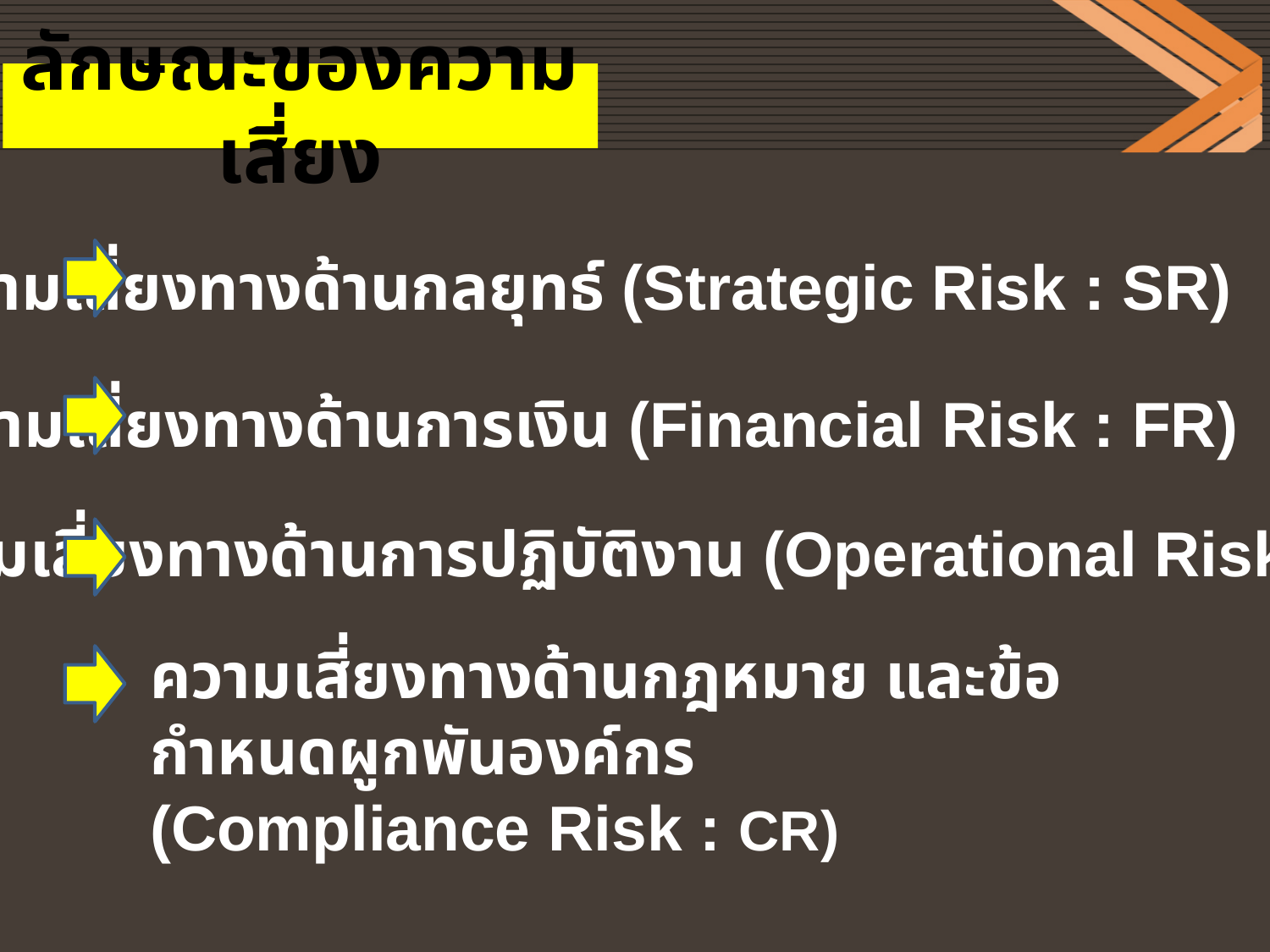

# ลักษณะของความเสี่ยง

ความเสี่ยงทางด้านกลยุทธ์ (Strategic Risk : SR)

ความเสี่ยงทางด้านการเงิน (Financial Risk : FR)
ความเสี่ยงทางด้านการปฏิบัติงาน (Operational Risk : OR)

ความเสี่ยงทางด้านกฎหมาย และข้อกำหนดผูกพันองค์กร
(Compliance Risk : CR)